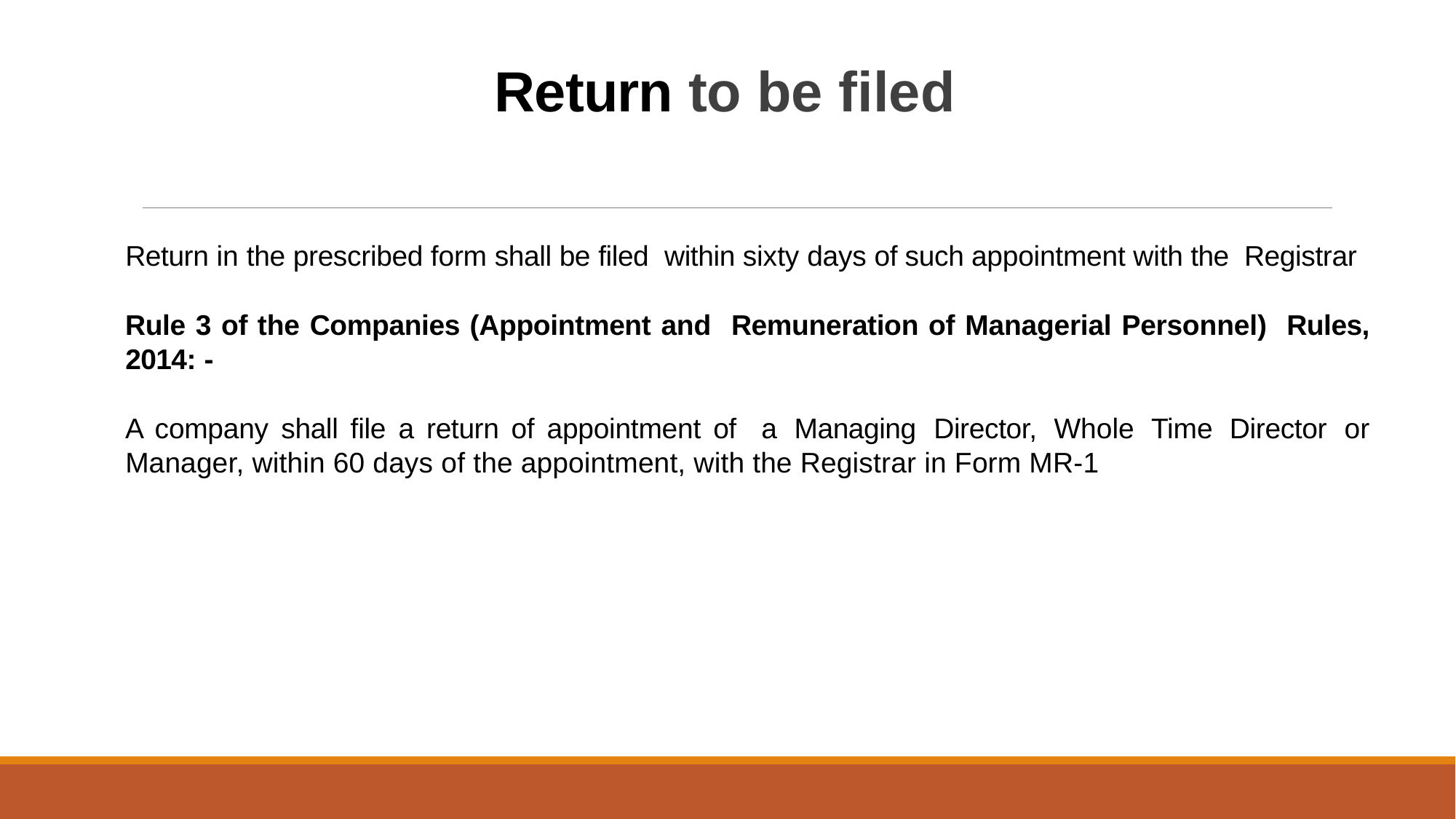

# Return to be filed
Return in the prescribed form shall be filed  within sixty days of such appointment with the  Registrar

Rule 3 of the Companies (Appointment and  Remuneration of Managerial Personnel)  Rules, 2014: -

A company shall file a return of appointment of  a Managing Director, Whole Time Director or Manager, within 60 days of the appointment, with the Registrar in Form MR-1